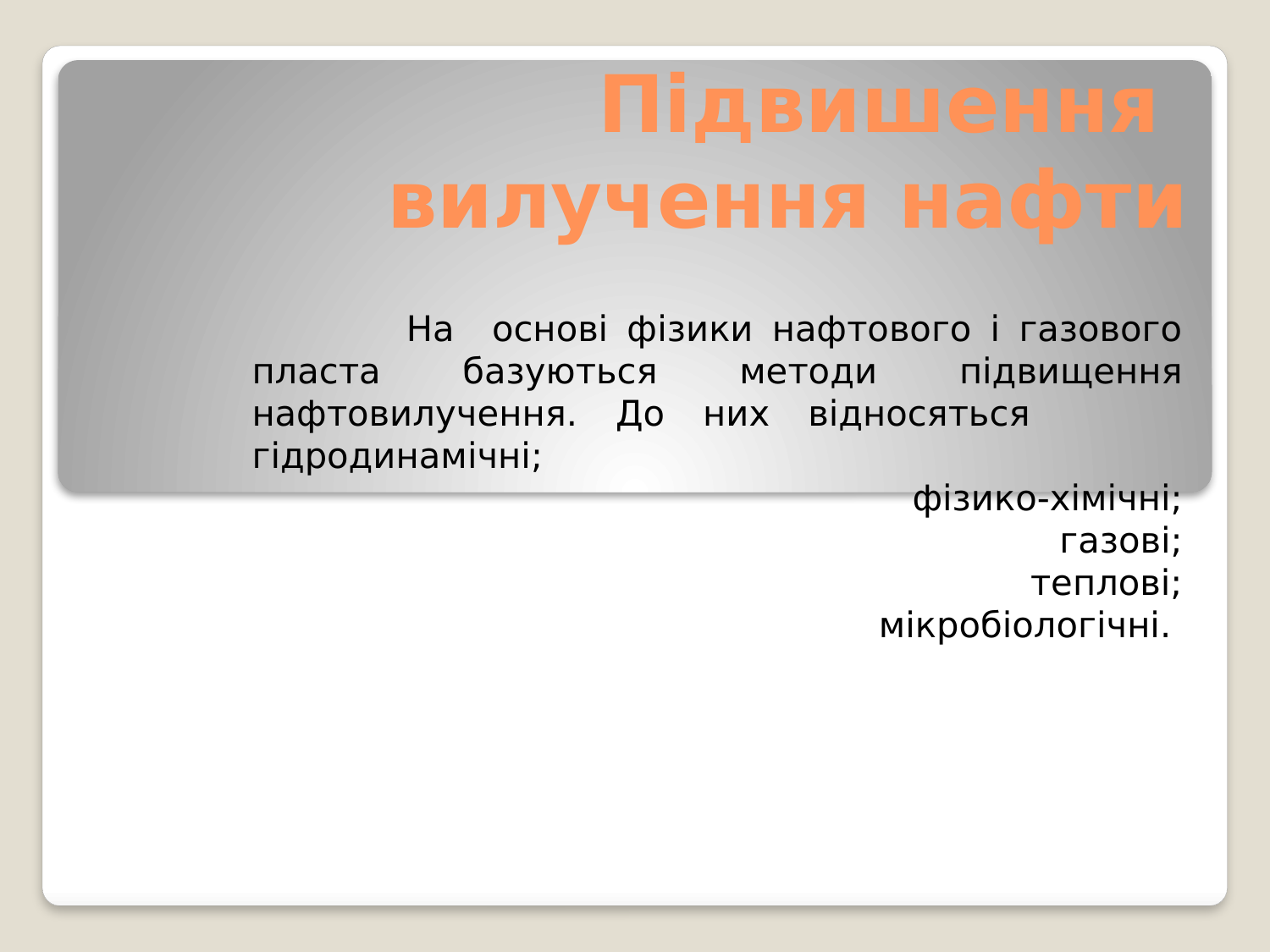

# Підвишення  вилучення нафти
            На  основі фізики нафтового і газового пласта базуються методи підвищення нафтовилучення. До них відносяться     гідродинамічні;
фізико-хімічні;
 газові;
 теплові;
мікробіологічні.